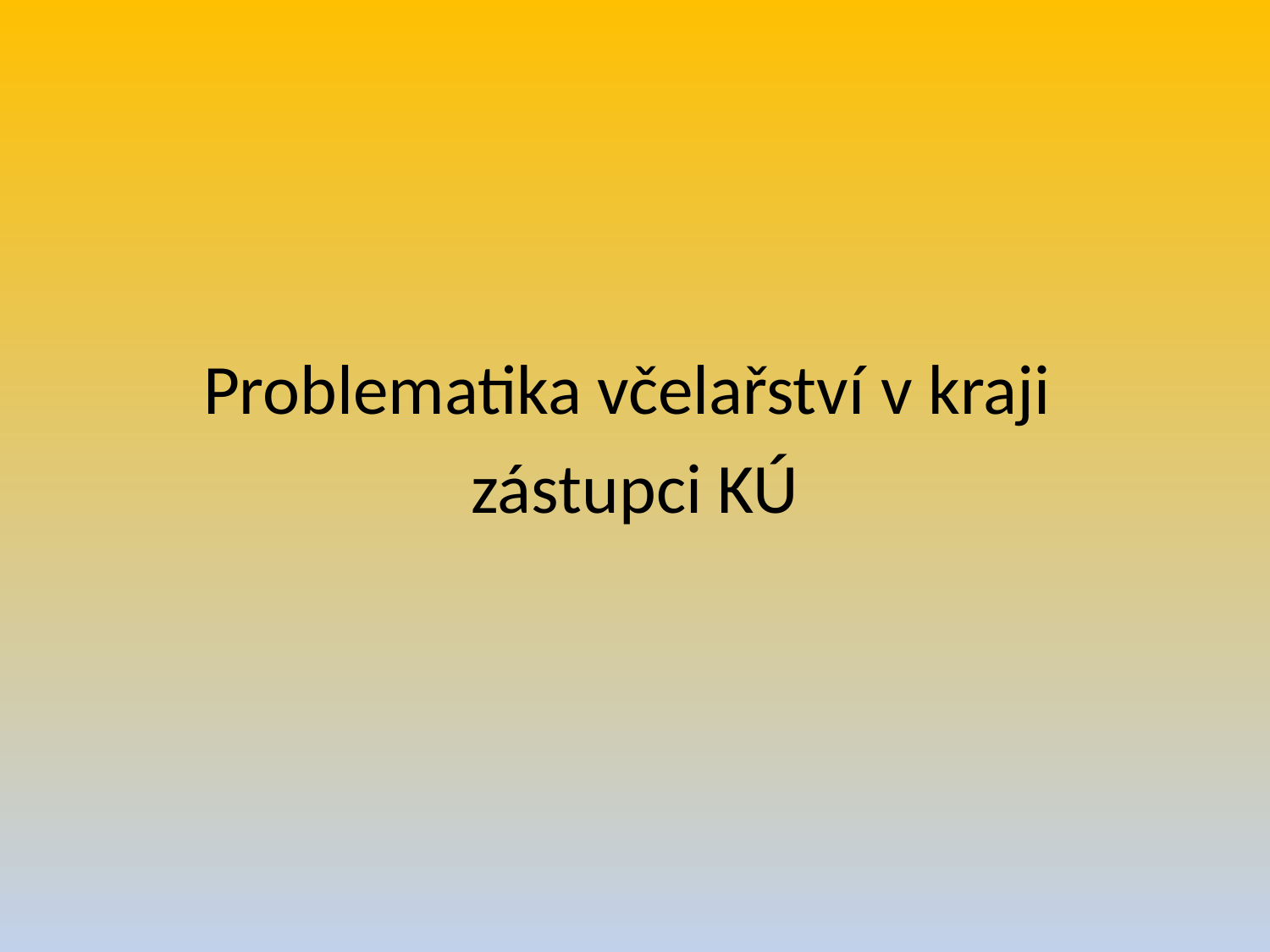

#

Problematika včelařství v kraji
zástupci KÚ